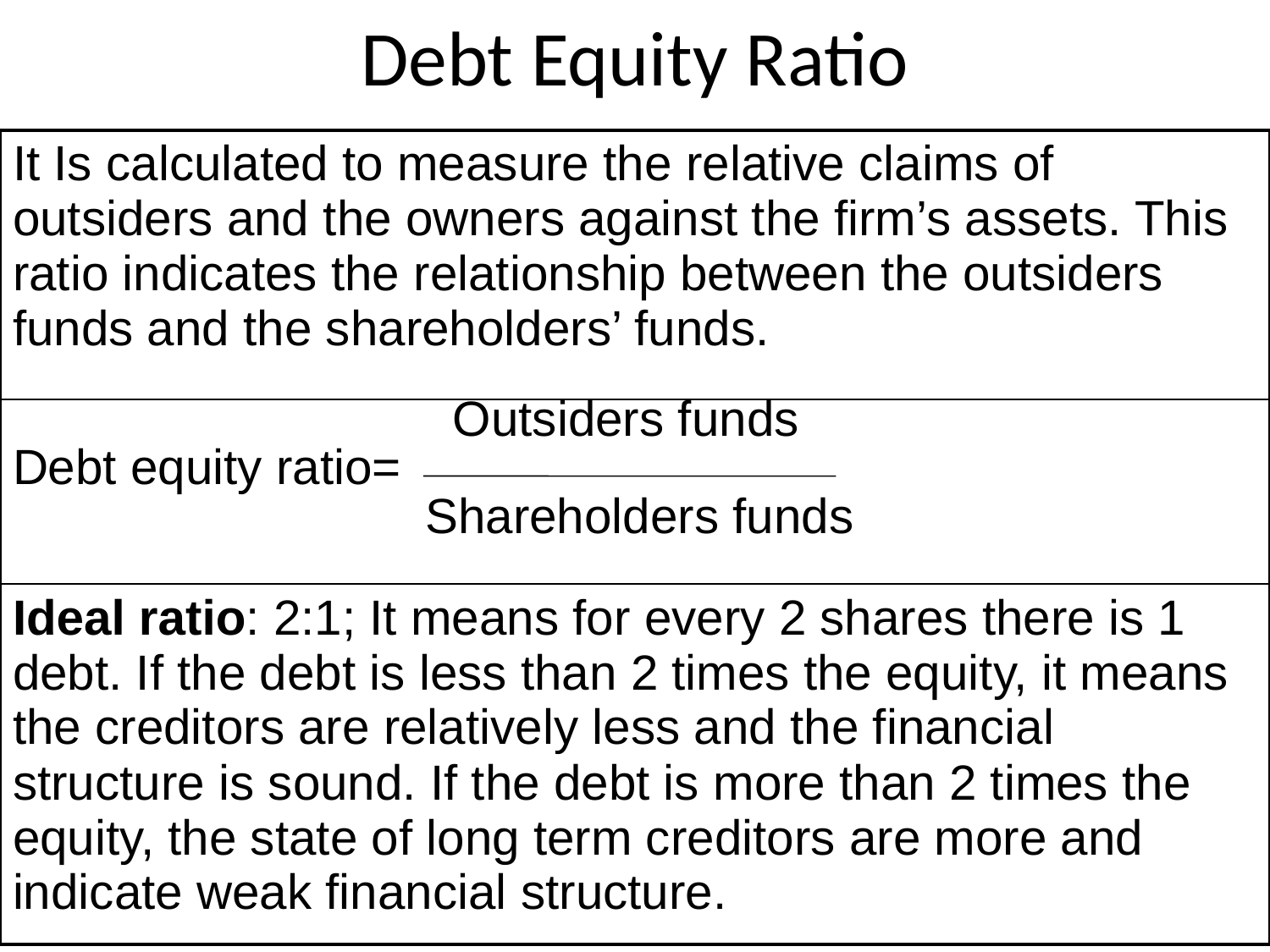

# Debt Equity Ratio
| It Is calculated to measure the relative claims of outsiders and the owners against the firm’s assets. This ratio indicates the relationship between the outsiders funds and the shareholders’ funds. |
| --- |
| Outsiders funds Debt equity ratio= Shareholders funds |
| Ideal ratio: 2:1; It means for every 2 shares there is 1 debt. If the debt is less than 2 times the equity, it means the creditors are relatively less and the financial structure is sound. If the debt is more than 2 times the equity, the state of long term creditors are more and indicate weak financial structure. |